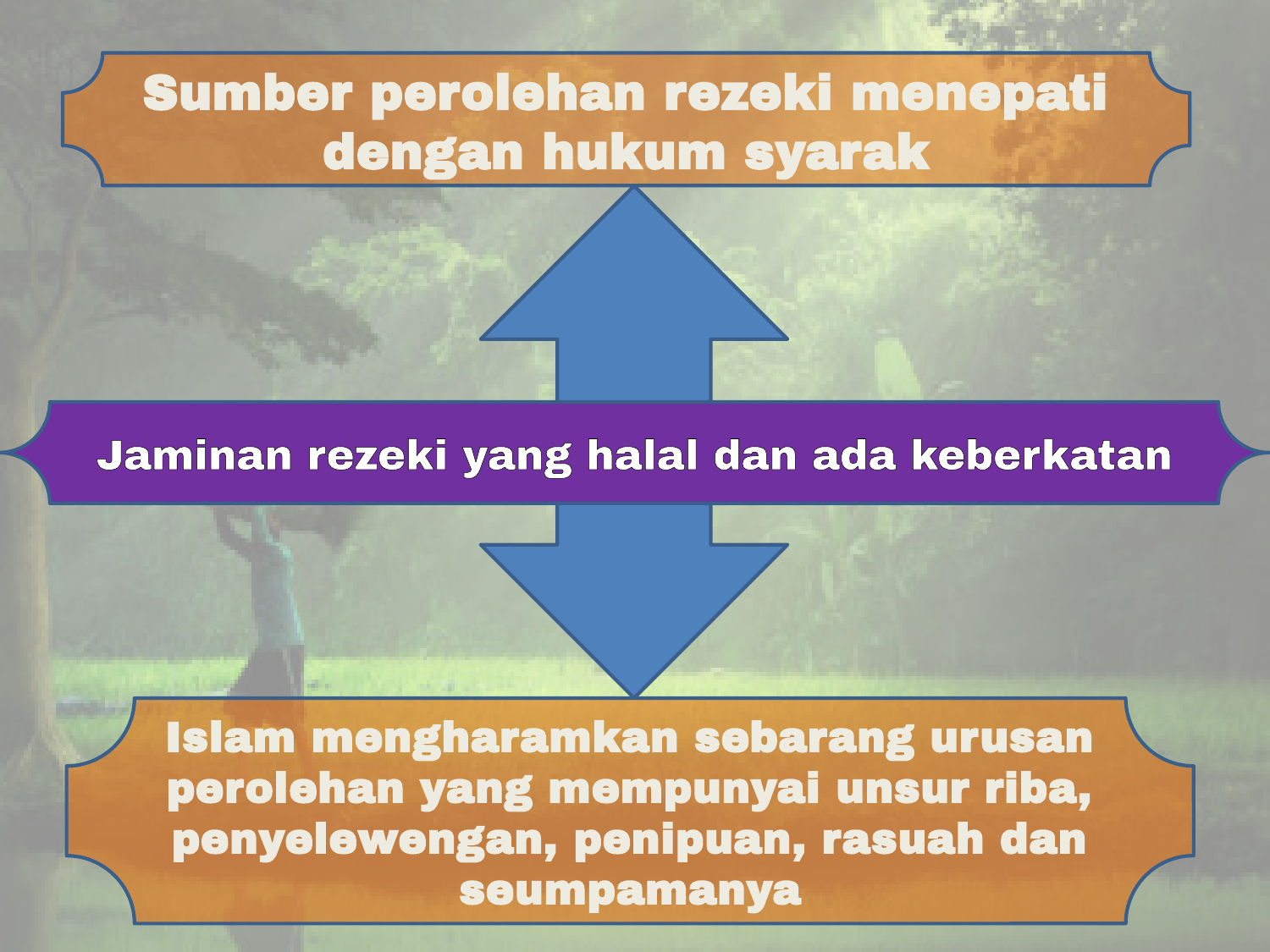

Sumber perolehan rezeki menepati dengan hukum syarak

Jaminan rezeki yang halal dan ada keberkatan
Islam mengharamkan sebarang urusan perolehan yang mempunyai unsur riba, penyelewengan, penipuan, rasuah dan seumpamanya